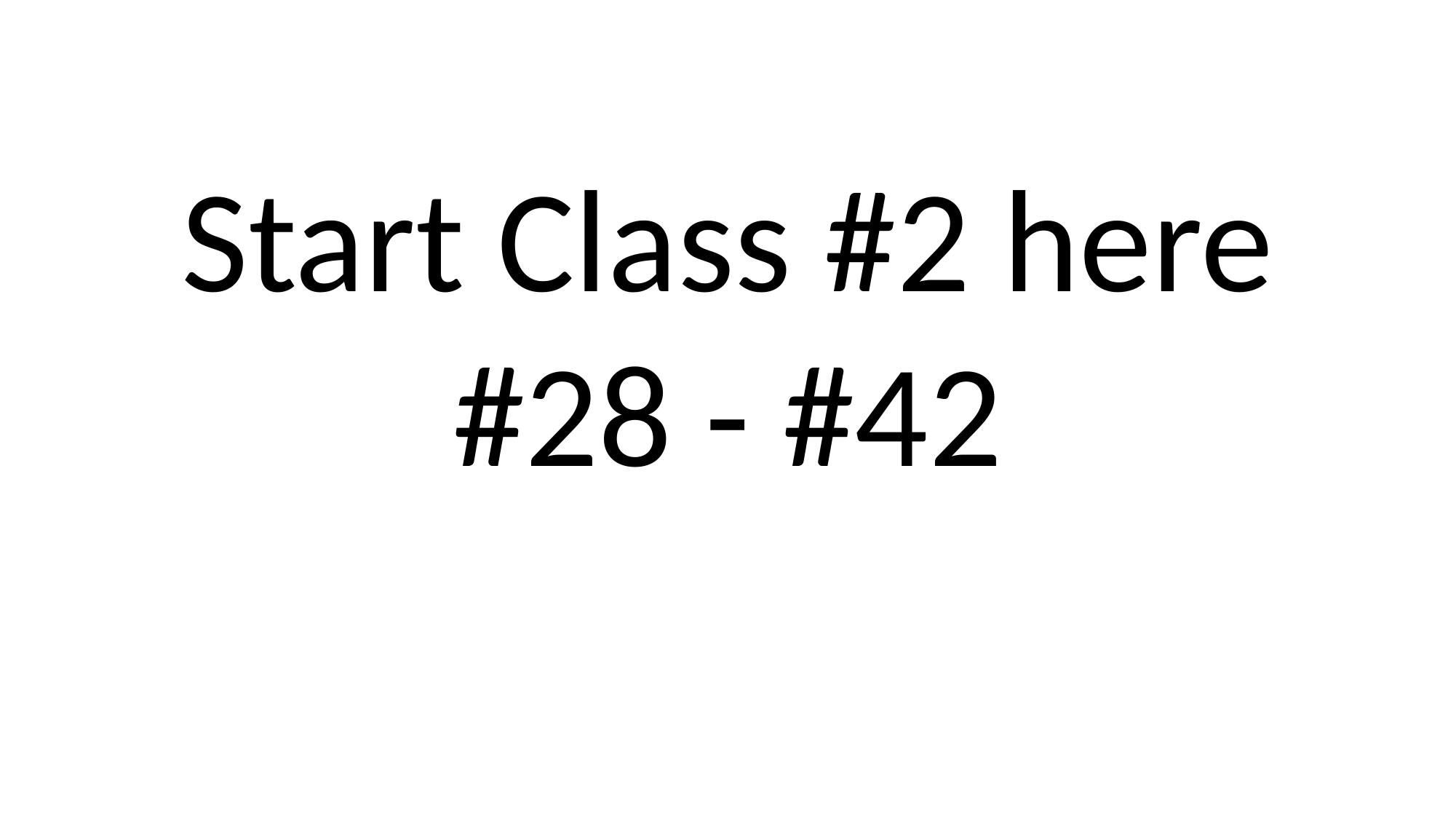

Start Class #2 here
#28 - #42